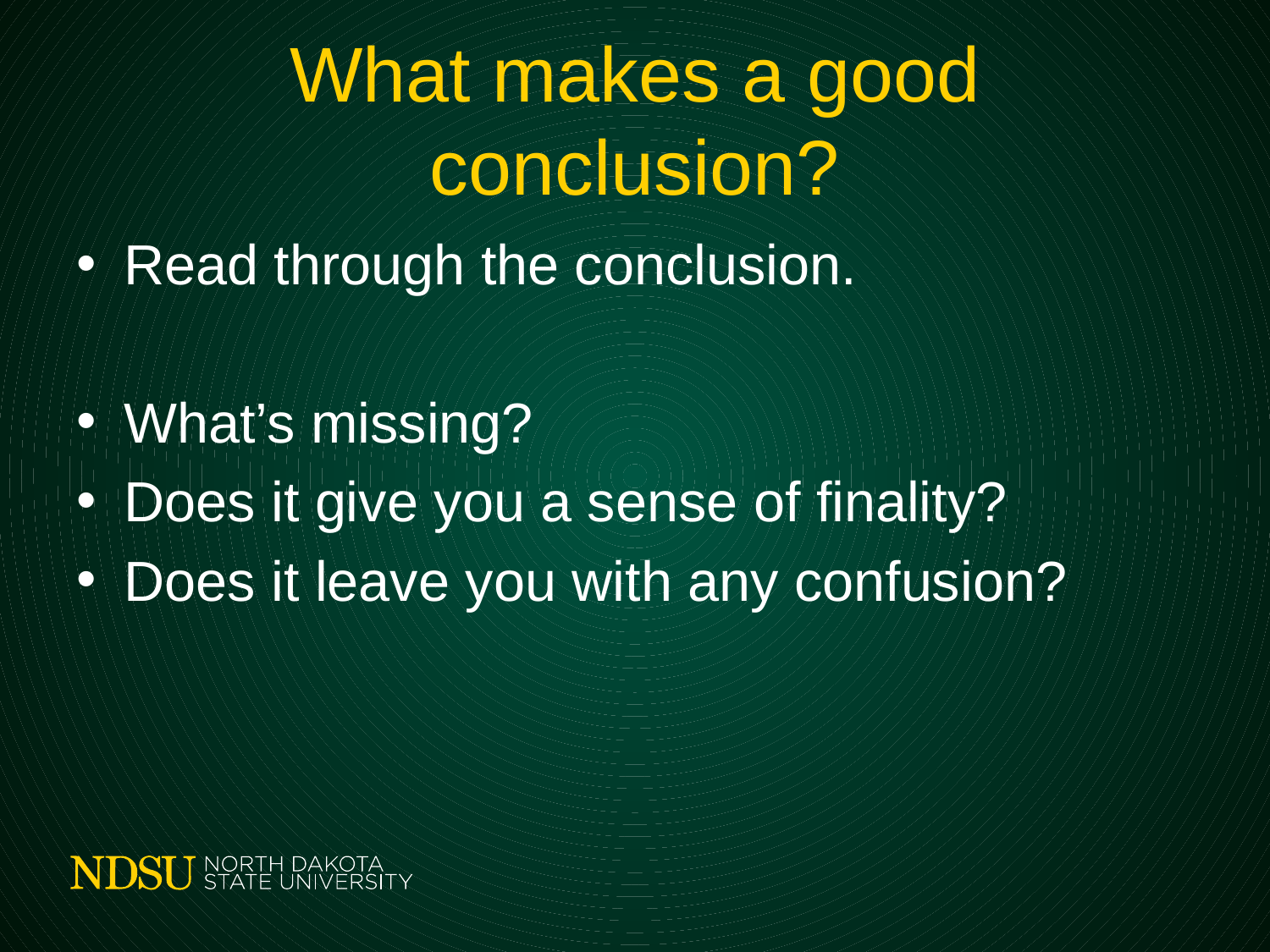

# What makes a good conclusion?
Read through the conclusion.

What’s missing?
Does it give you a sense of finality?
Does it leave you with any confusion?